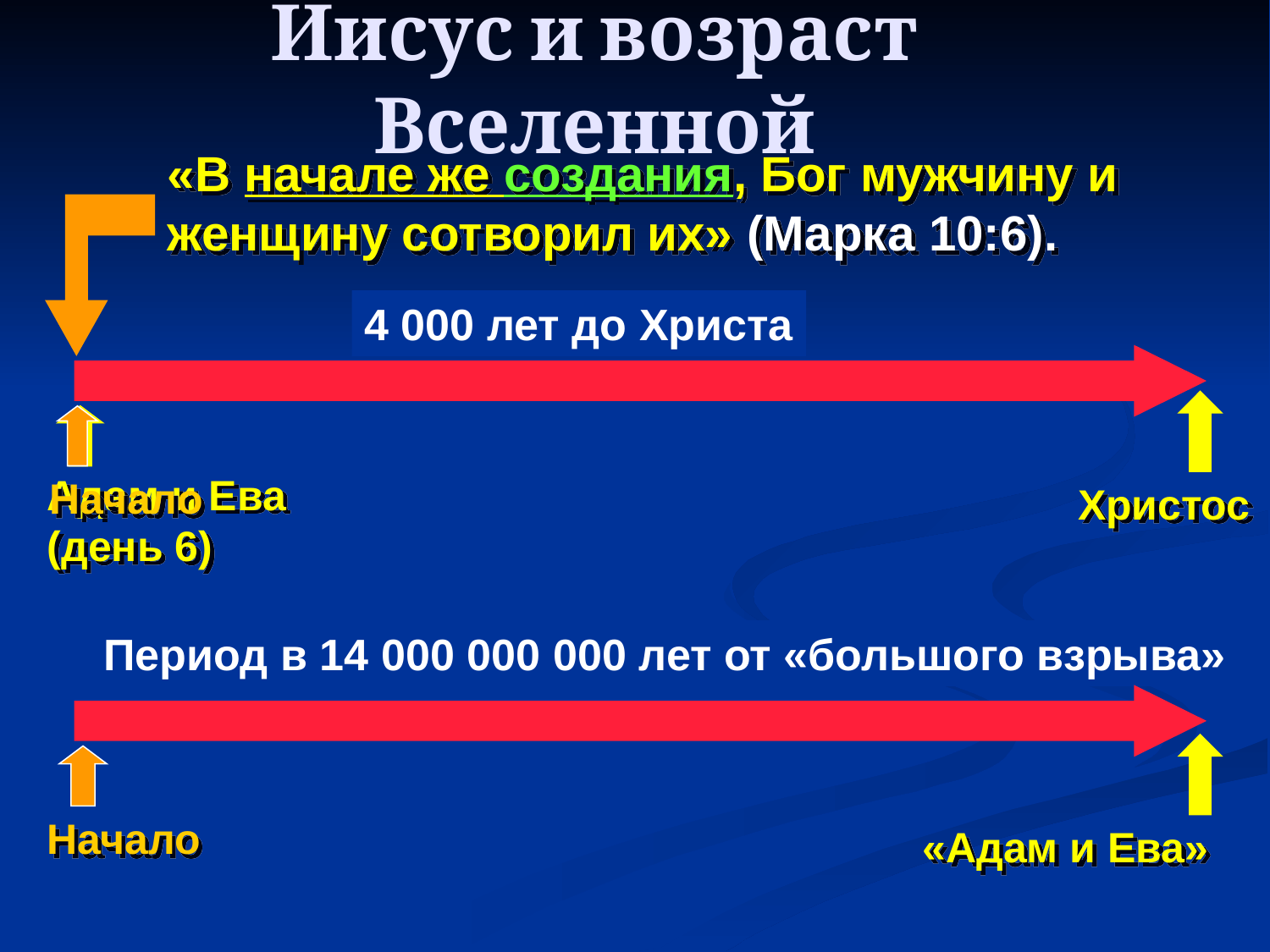

# Иисус и возраст Вселенной
«В начале же создания, Бог мужчину и женщину сотворил их» (Марка 10:6).

4 000 лет до Христа

              Христос

Адам и Ева (день 6)

Начало

Период в 14 000 000 000 лет от «большого взрыва»

«Адам и Ева»

Начало